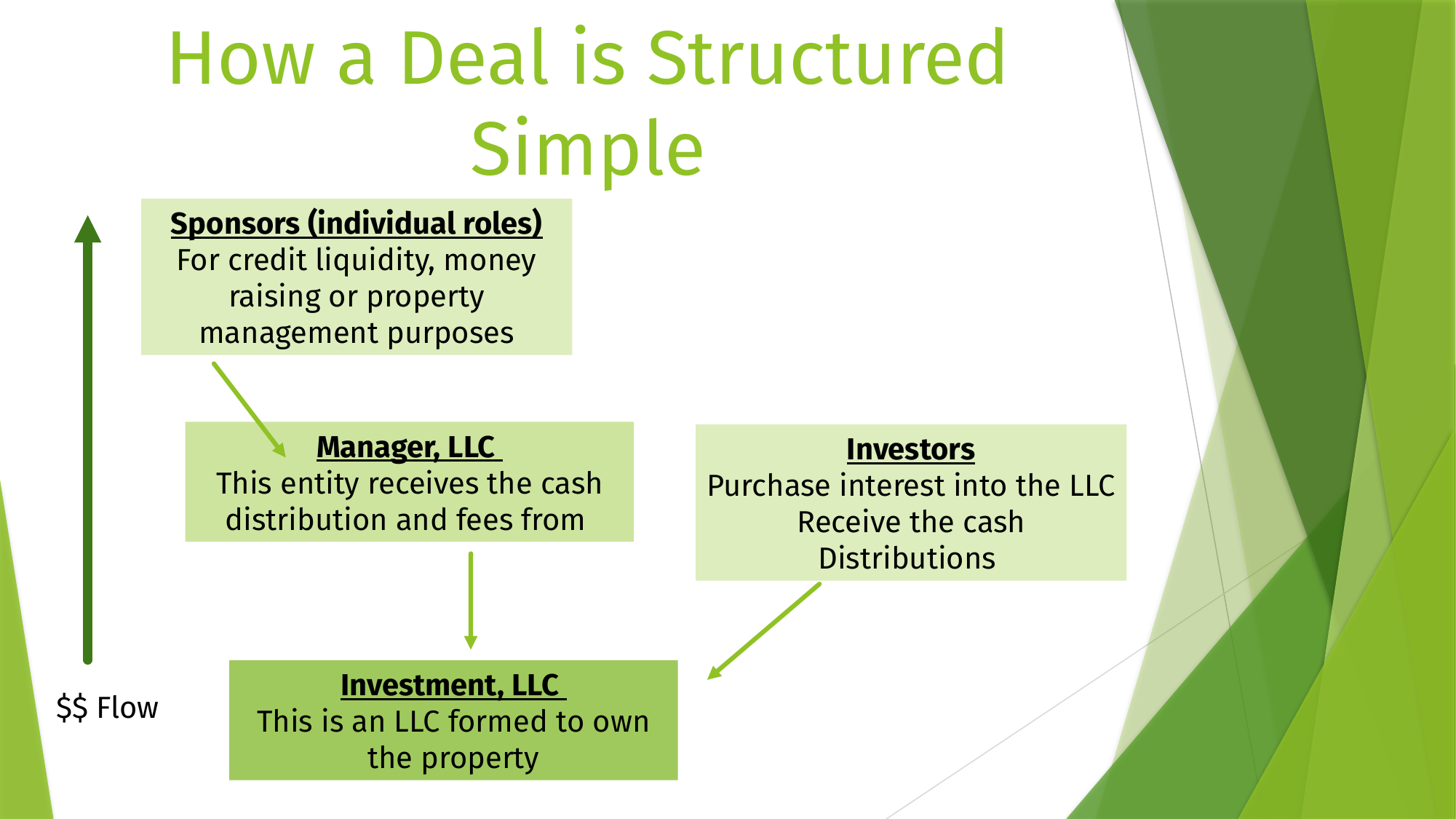

# How a Deal is Structured Simple
Sponsors (individual roles)
For credit liquidity, money raising or property management purposes
Manager, LLC
This entity receives the cash distribution and fees from
Investors
Purchase interest into the LLC
Receive the cash Distributions
Investment, LLC
This is an LLC formed to own the property
$$ Flow